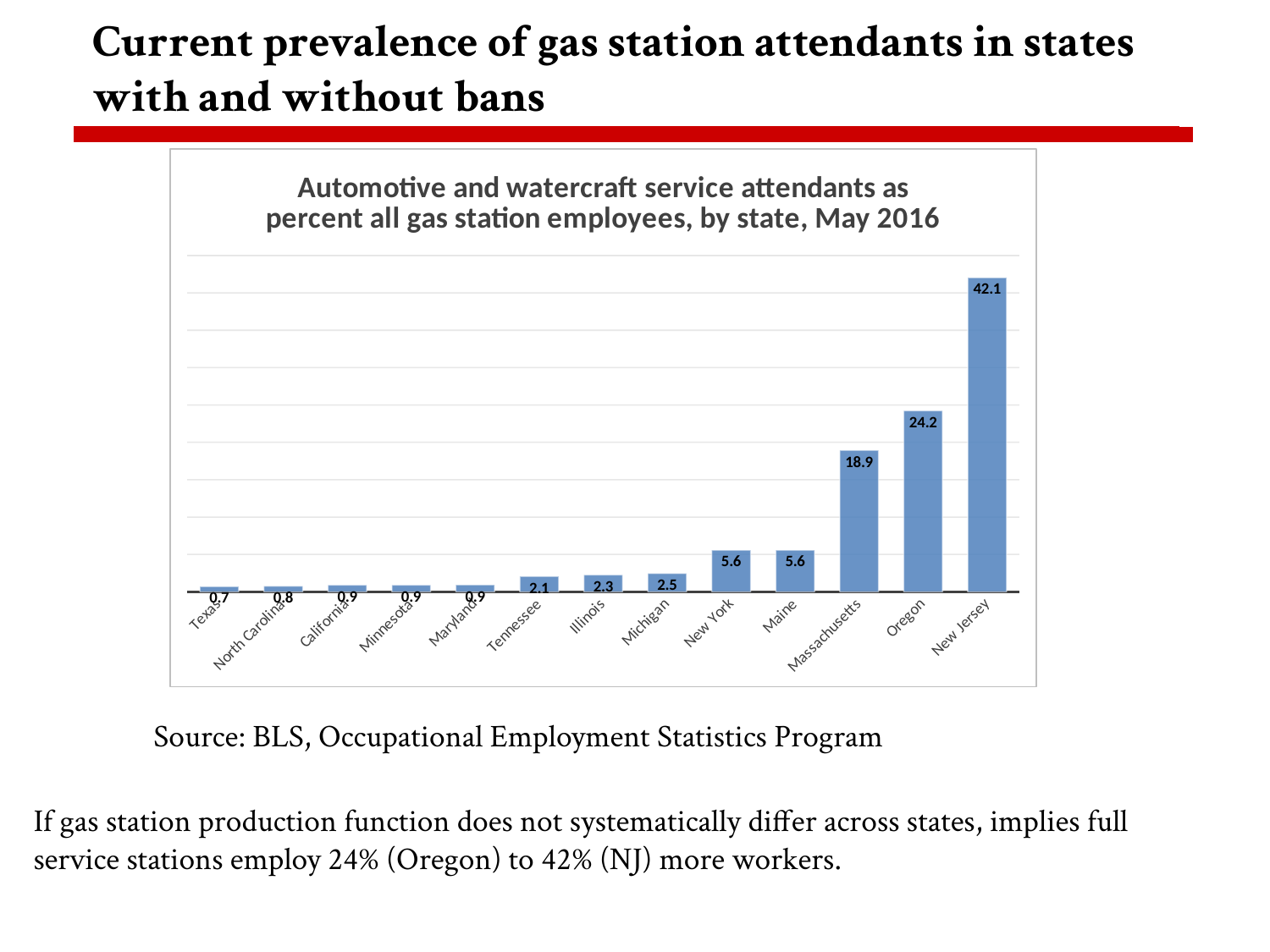

# Current prevalence of gas station attendants in states with and without bans

### Chart: Automotive and watercraft service attendants as percent all gas station employees, by state, May 2016

| Category | pct_total |
|---|---|
| Texas | 0.71 |
| North Carolina | 0.75 |
| California | 0.9 |
| Minnesota | 0.9 |
| Maryland | 0.92 |
| Tennessee | 2.06 |
| Illinois | 2.27 |
| Michigan | 2.45 |
| New York | 5.56 |
| Maine | 5.57 |
| Massachusetts | 18.93 |
| Oregon | 24.24 |
| New Jersey | 42.05 |
Source: BLS, Occupational Employment Statistics Program
If gas station production function does not systematically differ across states, implies full service stations employ 24% (Oregon) to 42% (NJ) more workers.